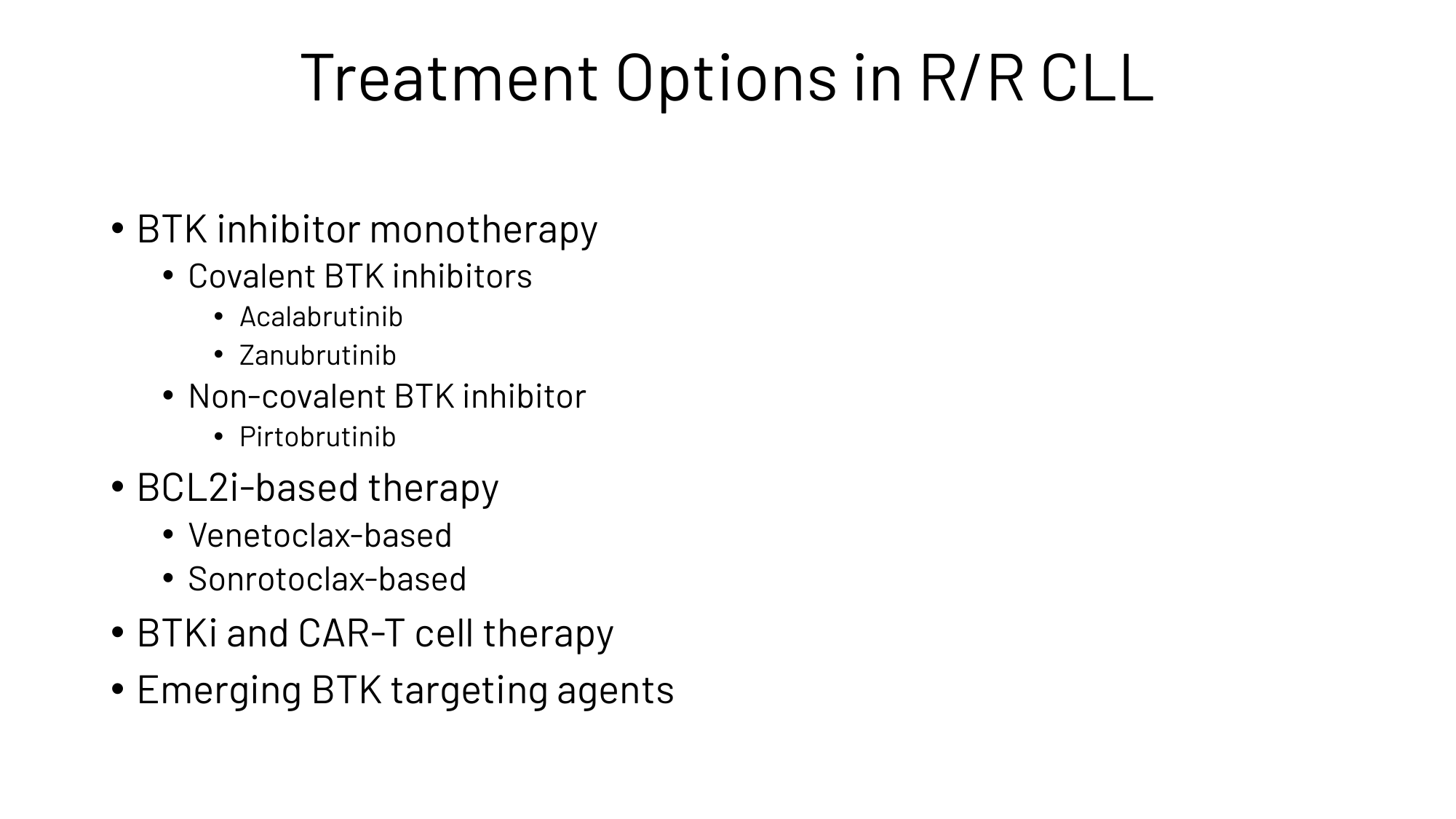

# Treatment Options in R/R CLL
BTK inhibitor monotherapy
Covalent BTK inhibitors
Acalabrutinib
Zanubrutinib
Non-covalent BTK inhibitor
Pirtobrutinib
BCL2i-based therapy
Venetoclax-based
Sonrotoclax-based
BTKi and CAR-T cell therapy
Emerging BTK targeting agents